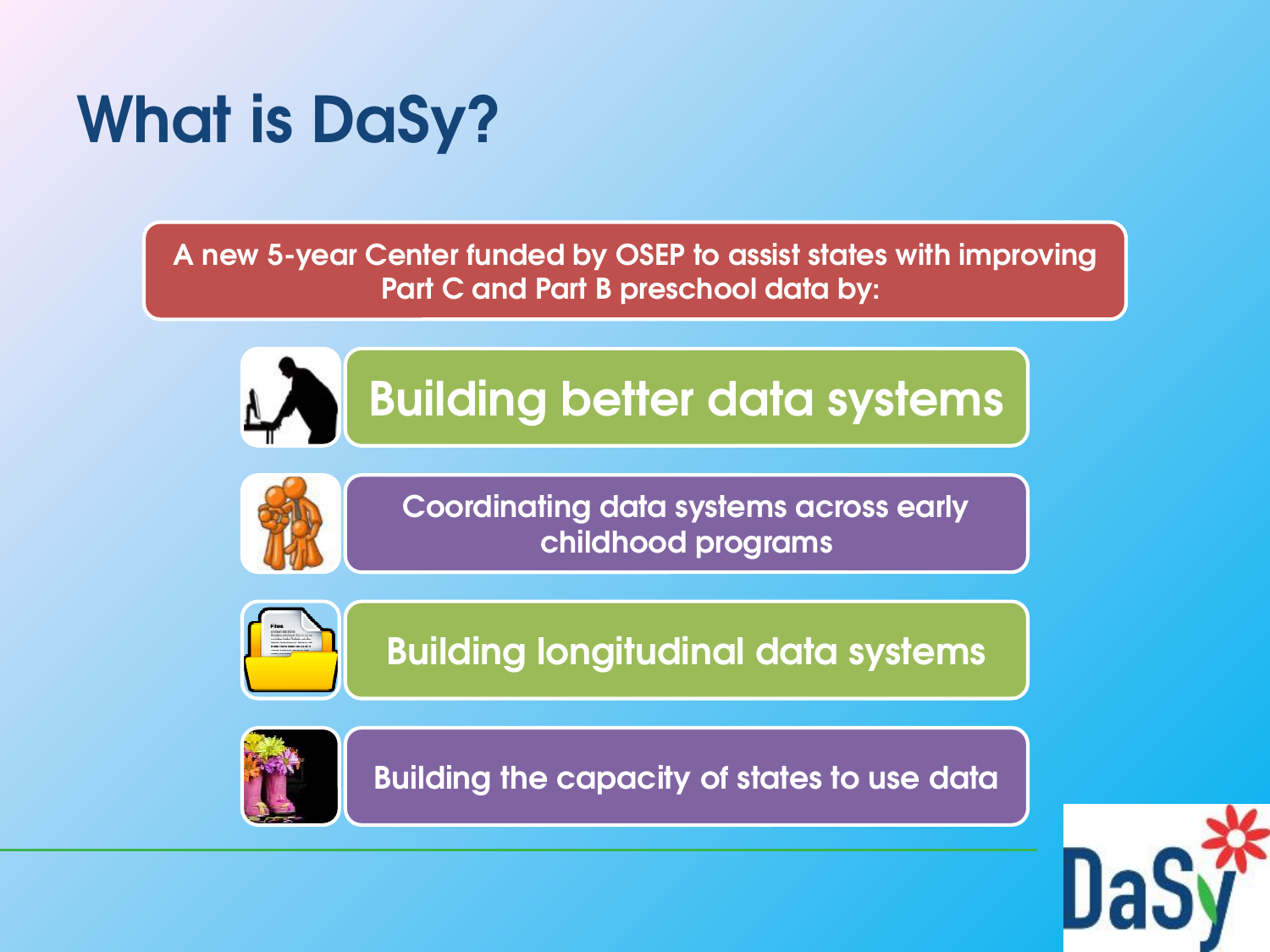

# What is DaSy?
A new 5-year Center funded by OSEP to assist states with improving Part C and Part B preschool data by:
Building better data systems
Coordinating data systems across early childhood programs
Building longitudinal data systems
Building the capacity of states to use data